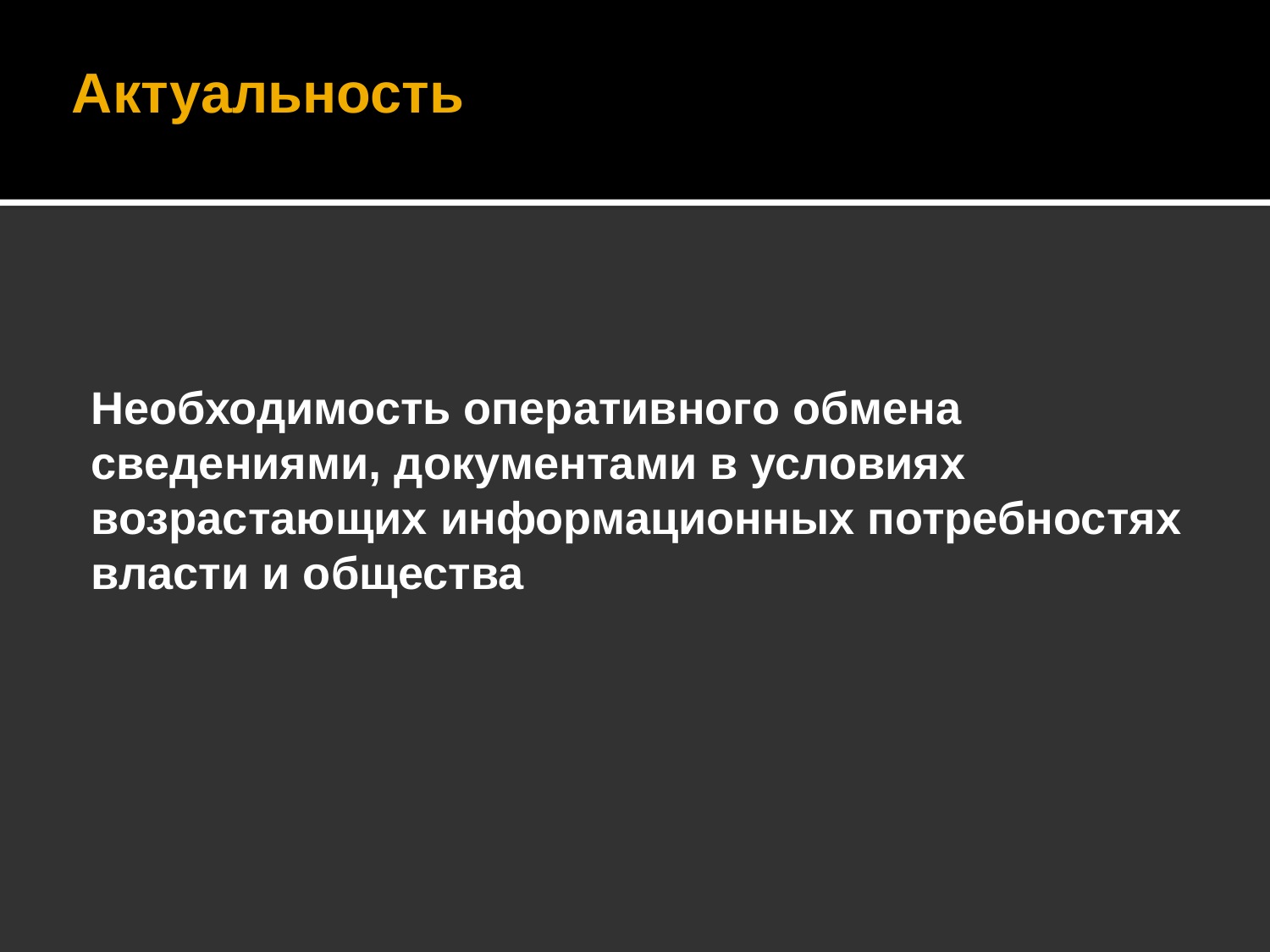

Актуальность
Необходимость оперативного обмена сведениями, документами в условиях возрастающих информационных потребностях власти и общества